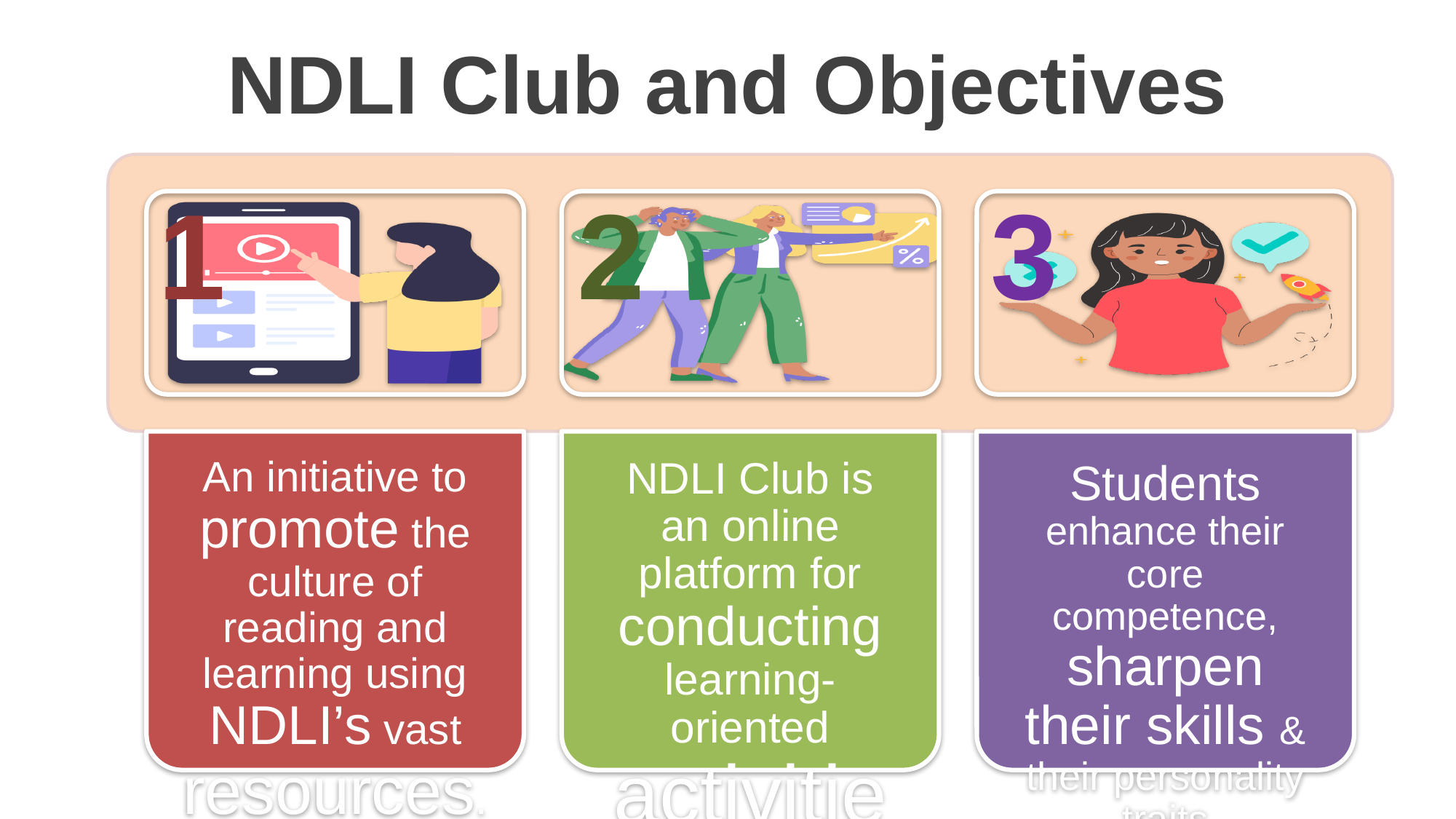

# NDLI Club and Objectives
An initiative to promote the culture of reading and learning using NDLI’s vast resources.
NDLI Club is an online platform for conducting learning-oriented activities.
Students enhance their core competence, sharpen their skills & their personality traits
1
2
3